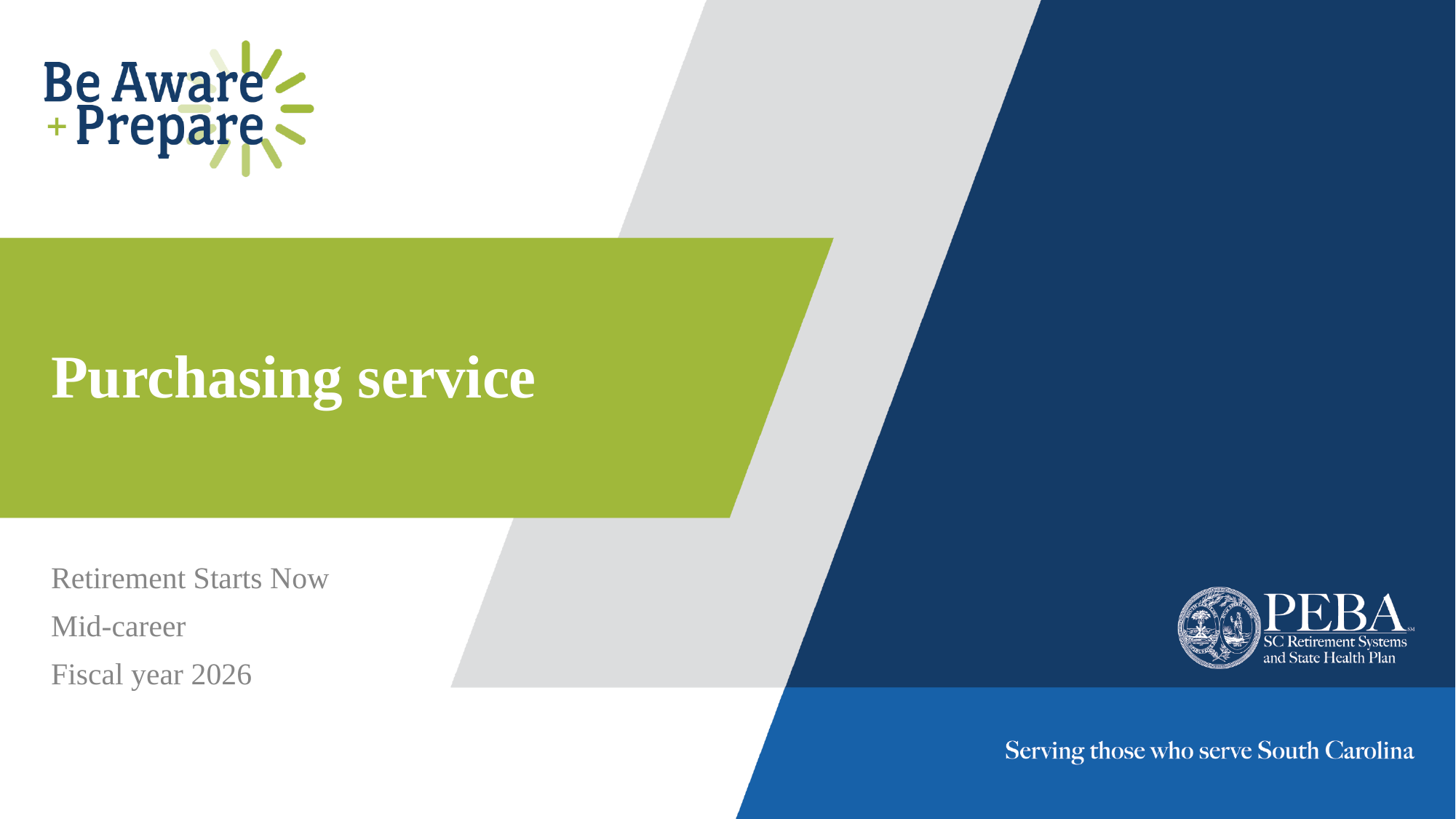

# Purchasing service
Retirement Starts Now
Mid-career
Fiscal year 2026